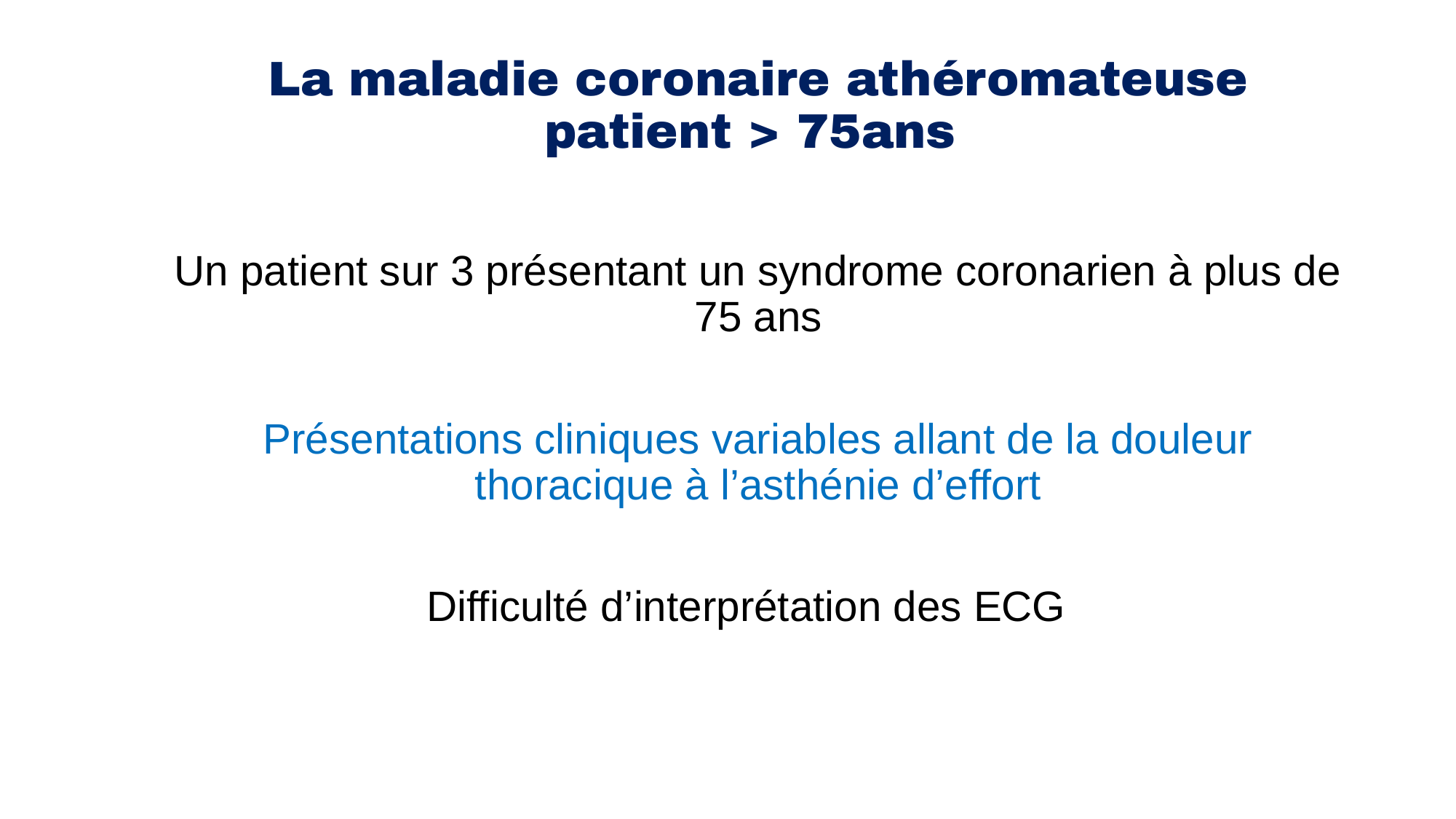

# La maladie coronaire athéromateuse patient > 75ans
Un patient sur 3 présentant un syndrome coronarien à plus de 75 ans

Présentations cliniques variables allant de la douleur thoracique à l’asthénie d’effort

Difficulté d’interprétation des ECG